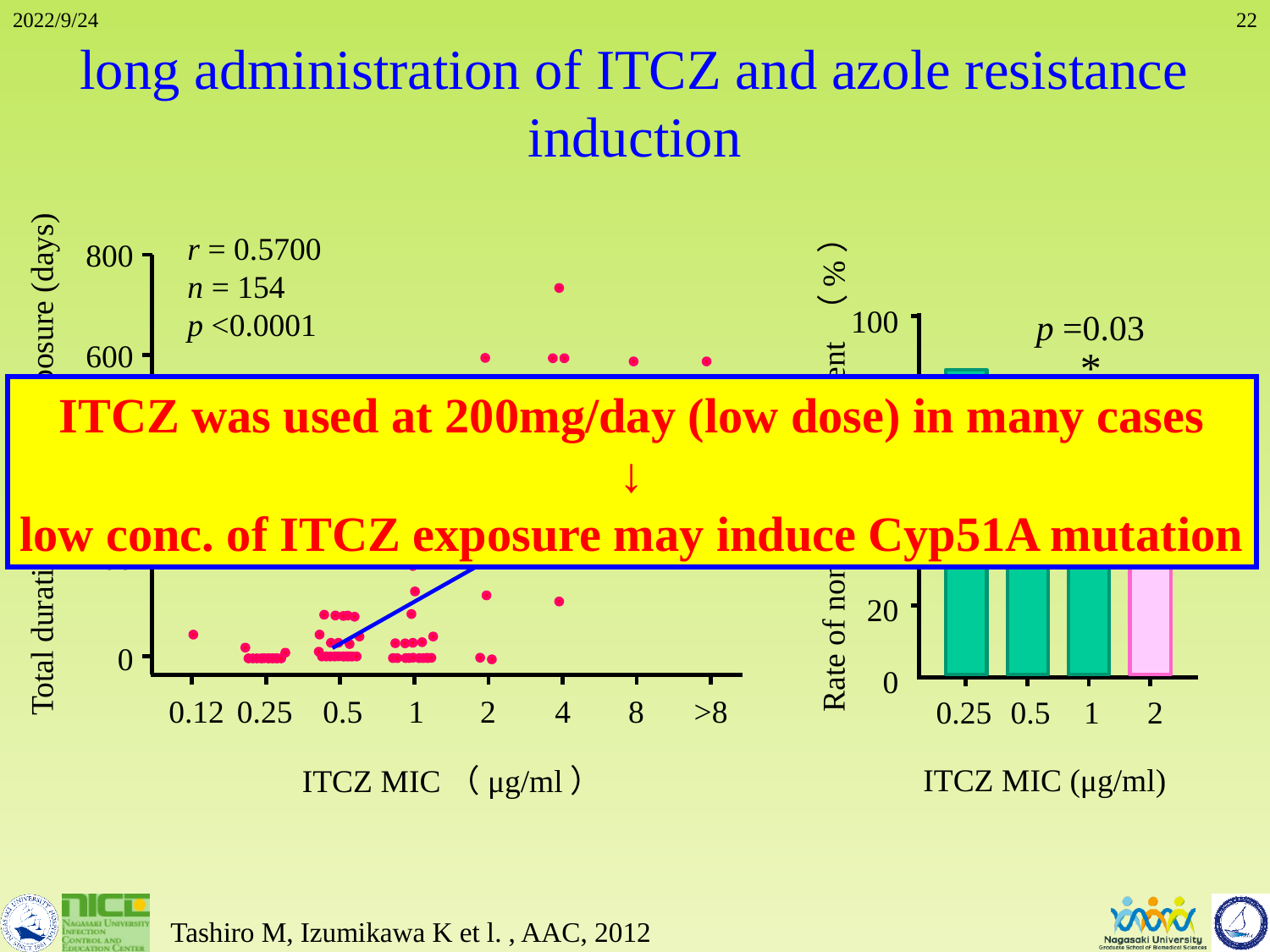

2022/9/24
22
long administration of ITCZ and azole resistance induction
r = 0.5700
n = 154
p <0.0001
800

600
400
200
0
0.12
0.25
0.5
1
2
4
8
>8
100
80

60
40

20
0
0.25
0.5
1
2
p =0.03
*
ITCZ was used at 200mg/day (low dose) in many cases
↓
low conc. of ITCZ exposure may induce Cyp51A mutation
Total duration of ITCZ exposure (days)
Rate of none ITCZ treatment （%）
ITCZ MIC (μg/ml)
ITCZ MIC（μg/ml）
Tashiro M, Izumikawa K et l. , AAC, 2012